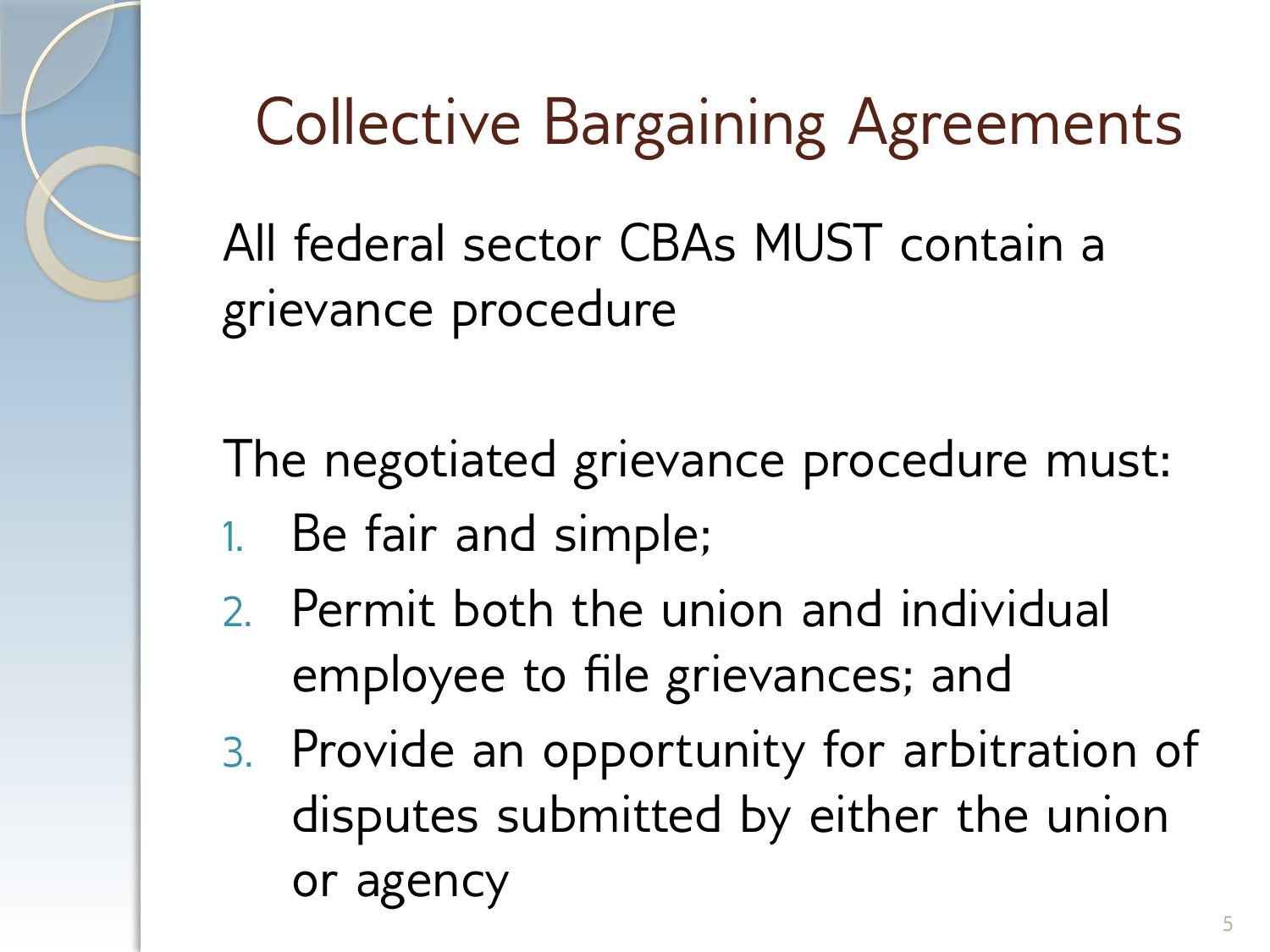

# Collective Bargaining Agreements
All federal sector CBAs MUST contain a grievance procedure

The negotiated grievance procedure must:
Be fair and simple;
Permit both the union and individual employee to file grievances; and
Provide an opportunity for arbitration of disputes submitted by either the union or agency

5